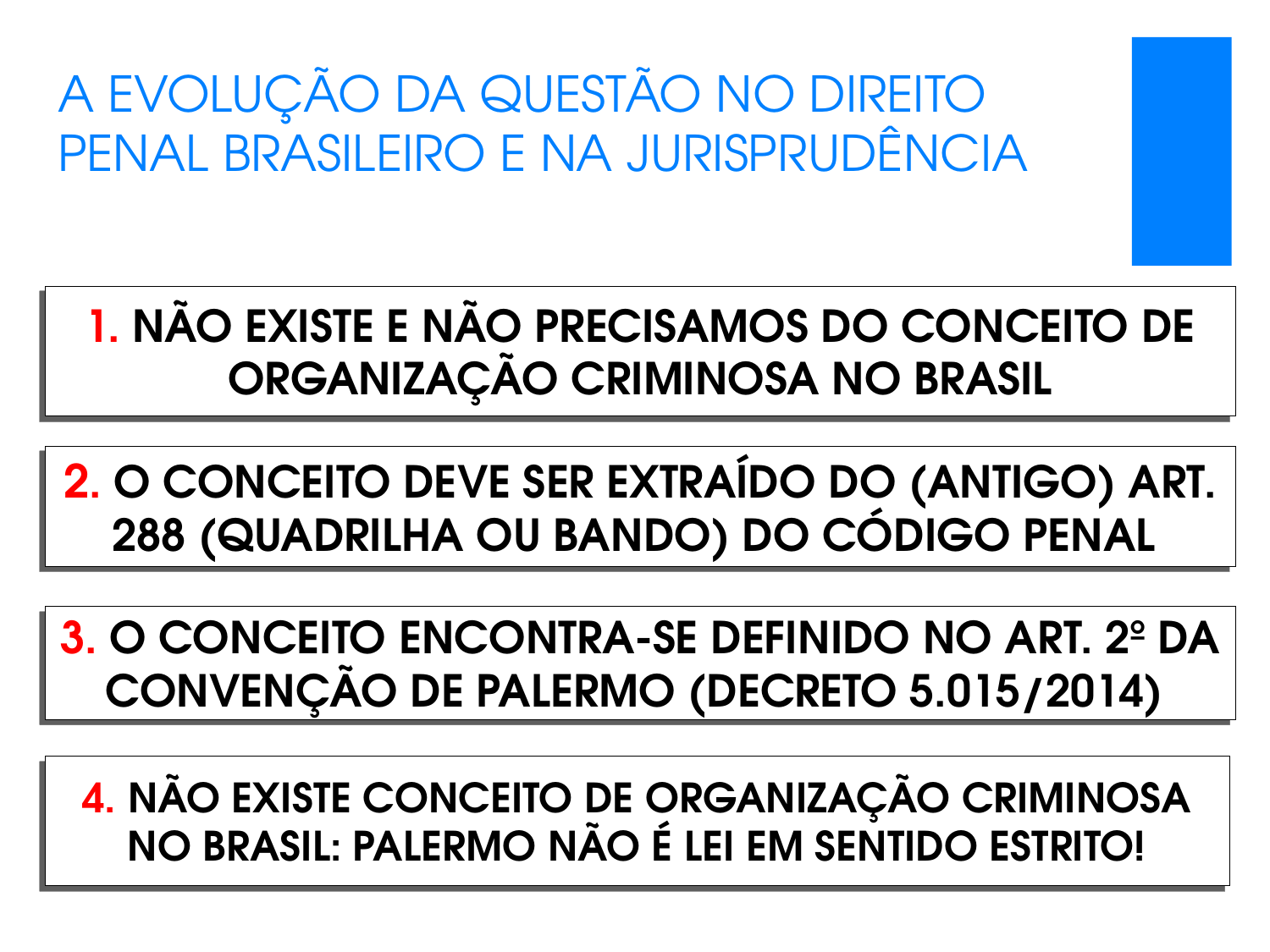

# A EVOLUÇÃO DA QUESTÃO NO DIREITO PENAL BRASILEIRO E NA JURISPRUDÊNCIA
1. NÃO EXISTE E NÃO PRECISAMOS DO CONCEITO DE ORGANIZAÇÃO CRIMINOSA NO BRASIL
2. O CONCEITO DEVE SER EXTRAÍDO DO (ANTIGO) ART. 288 (QUADRILHA OU BANDO) DO CÓDIGO PENAL
3. O CONCEITO ENCONTRA-SE DEFINIDO NO ART. 2º DA CONVENÇÃO DE PALERMO (DECRETO 5.015/2014)
4. NÃO EXISTE CONCEITO DE ORGANIZAÇÃO CRIMINOSA NO BRASIL: PALERMO NÃO É LEI EM SENTIDO ESTRITO!